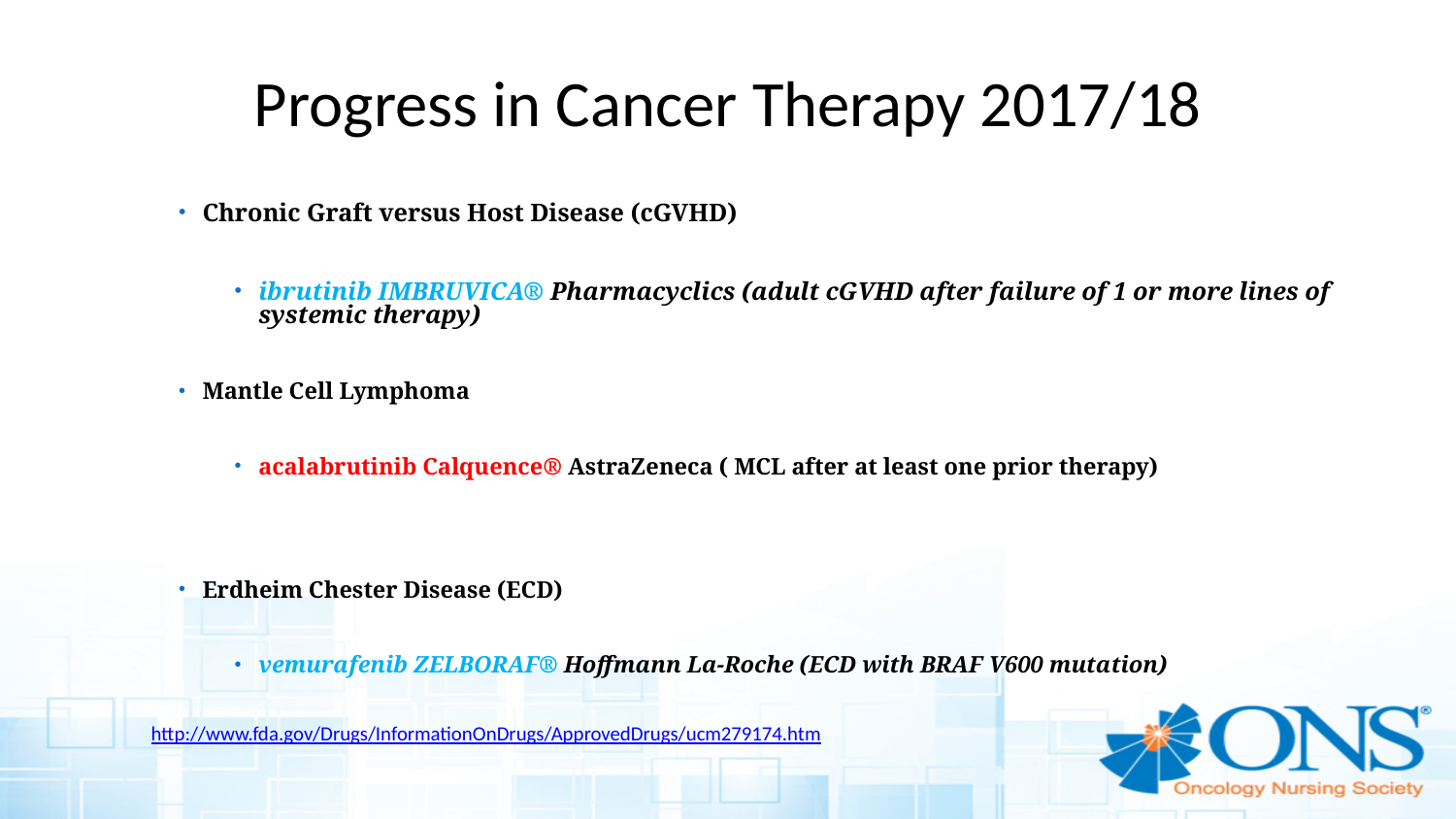

# Progress in Cancer Therapy 2017/18
Chronic Graft versus Host Disease (cGVHD)

ibrutinib IMBRUVICA® Pharmacyclics (adult cGVHD after failure of 1 or more lines of systemic therapy)

Mantle Cell Lymphoma

acalabrutinib Calquence® AstraZeneca ( MCL after at least one prior therapy)

Erdheim Chester Disease (ECD)

vemurafenib ZELBORAF® Hoffmann La-Roche (ECD with BRAF V600 mutation)

http://www.fda.gov/Drugs/InformationOnDrugs/ApprovedDrugs/ucm279174.htm